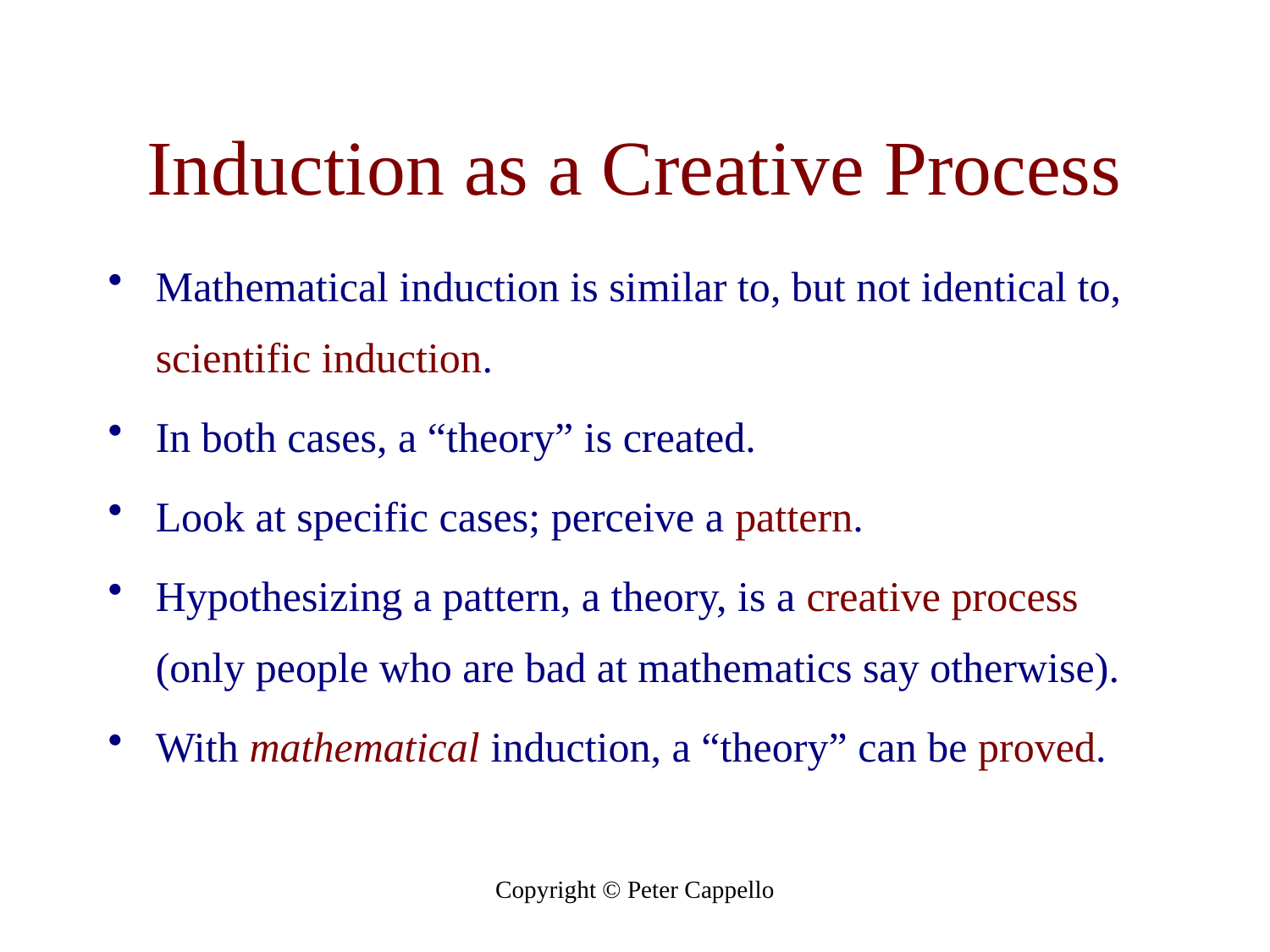

# Induction as a Creative Process
Mathematical induction is similar to, but not identical to, scientific induction.
In both cases, a “theory” is created.
Look at specific cases; perceive a pattern.
Hypothesizing a pattern, a theory, is a creative process (only people who are bad at mathematics say otherwise).
With mathematical induction, a “theory” can be proved.
Copyright © Peter Cappello